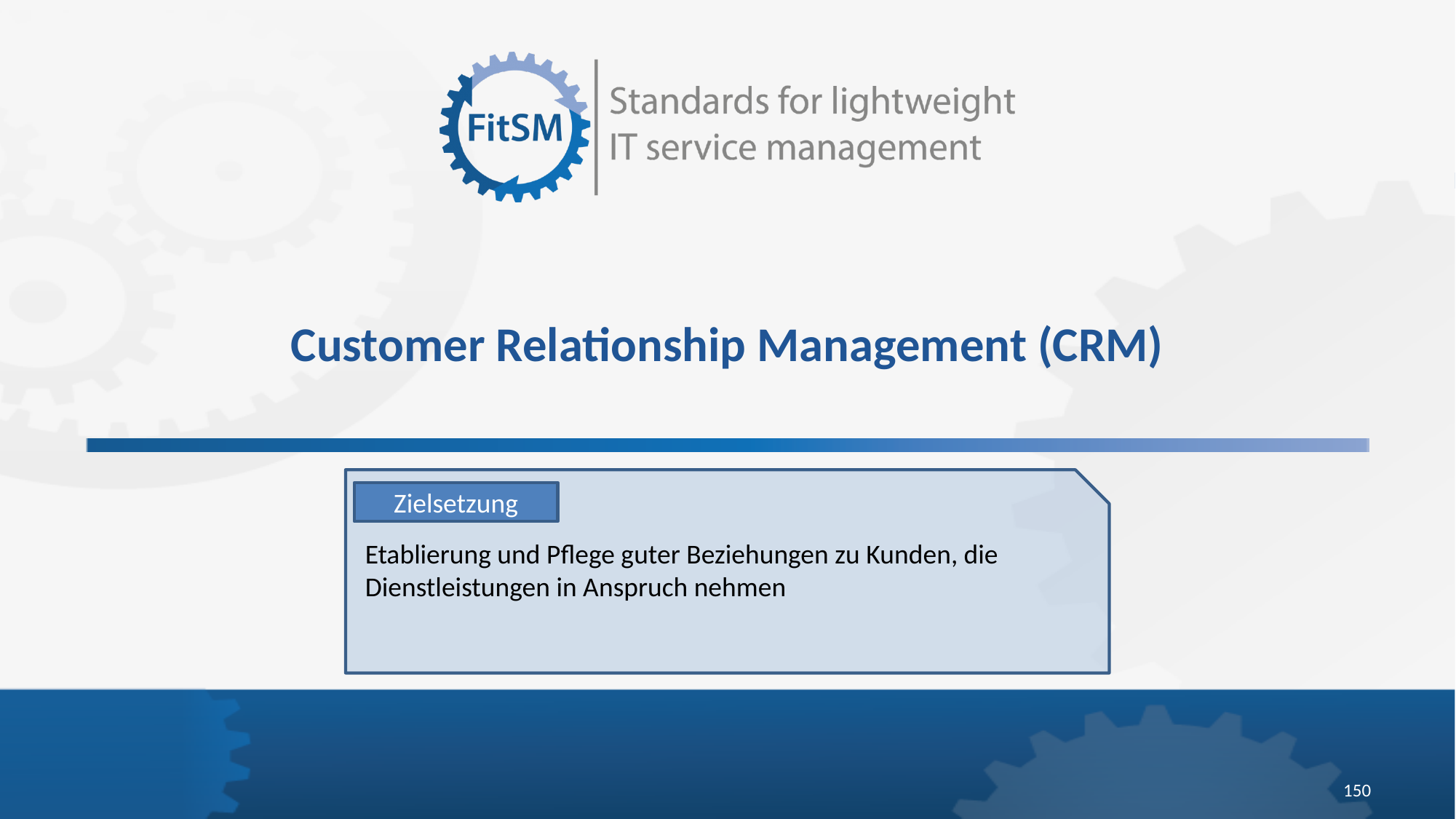

# Customer Relationship Management (CRM)

Zielsetzung
Etablierung und Pflege guter Beziehungen zu Kunden, die Dienstleistungen in Anspruch nehmen
150